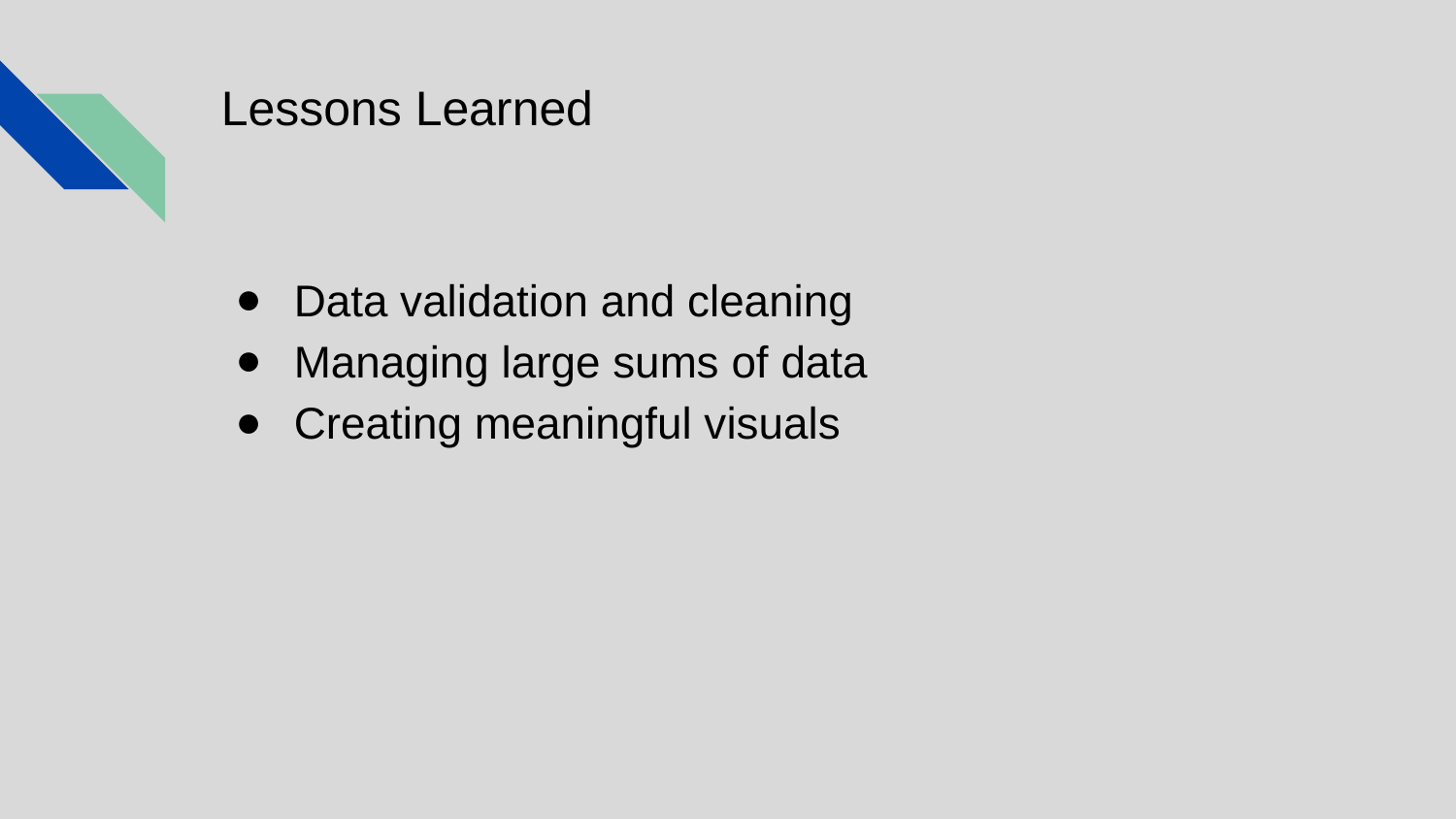

# Lessons Learned
Data validation and cleaning
Managing large sums of data
Creating meaningful visuals